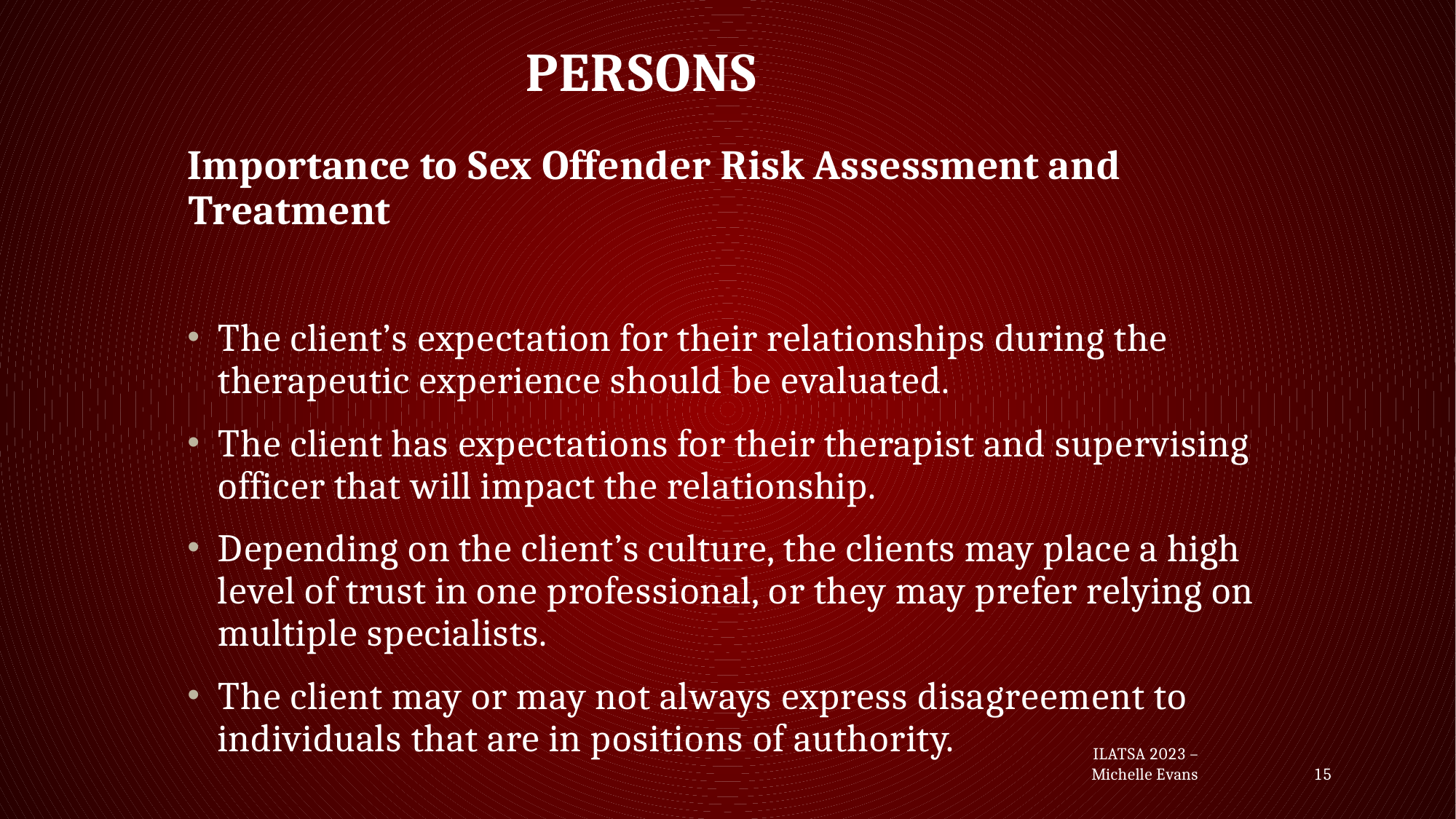

# Persons
Importance to Sex Offender Risk Assessment and Treatment

The client’s expectation for their relationships during the therapeutic experience should be evaluated.
The client has expectations for their therapist and supervising officer that will impact the relationship.
Depending on the client’s culture, the clients may place a high level of trust in one professional, or they may prefer relying on multiple specialists.
The client may or may not always express disagreement to individuals that are in positions of authority.
ILATSA 2023 – Michelle Evans

15